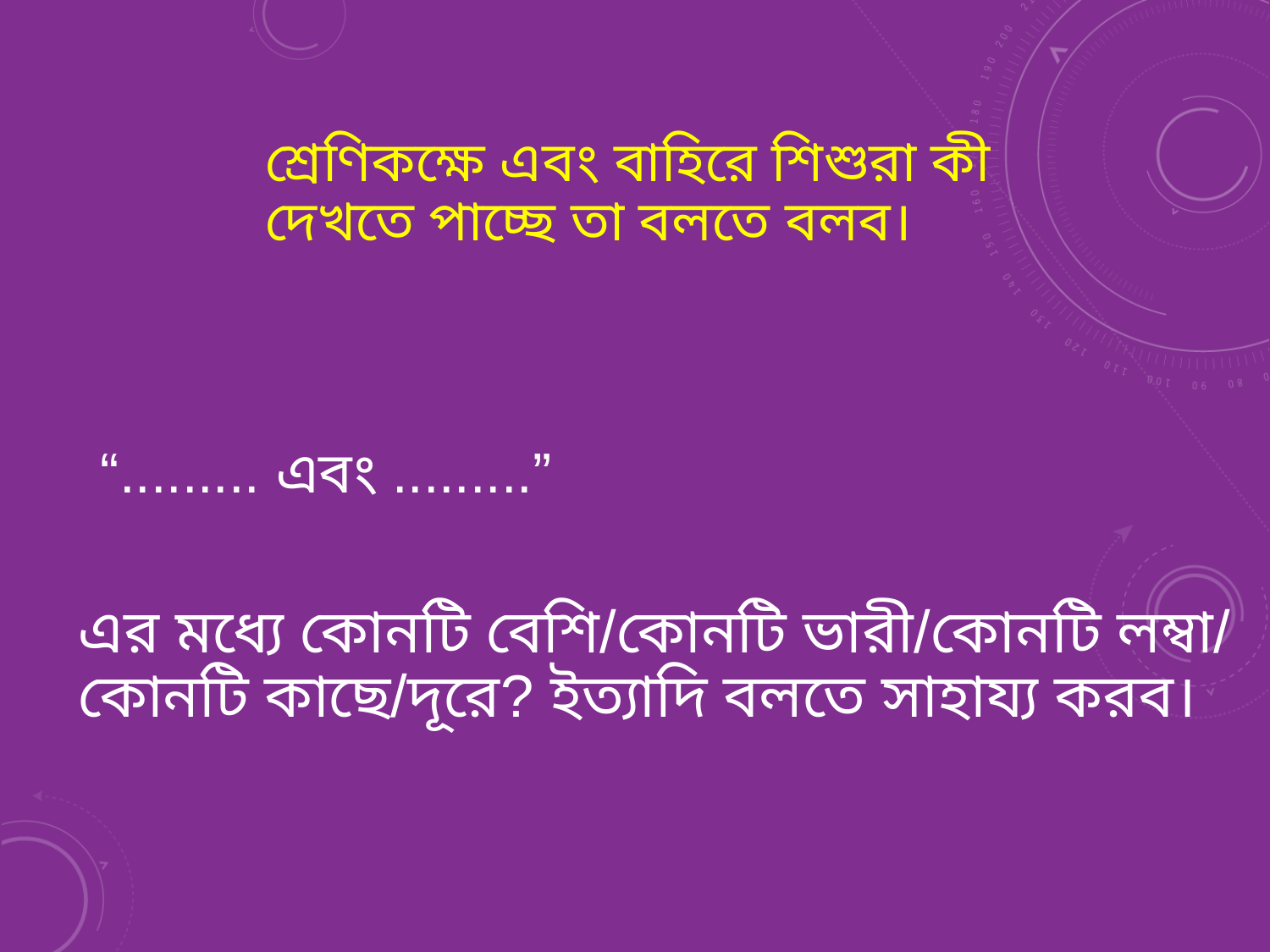

শ্রেণিকক্ষে এবং বাহিরে শিশুরা কী দেখতে পাচ্ছে তা বলতে বলব।
# “......... এবং .........”
এর মধ্যে কোনটি বেশি/কোনটি ভারী/কোনটি লম্বা/ কোনটি কাছে/দূরে? ইত্যাদি বলতে সাহায্য করব।